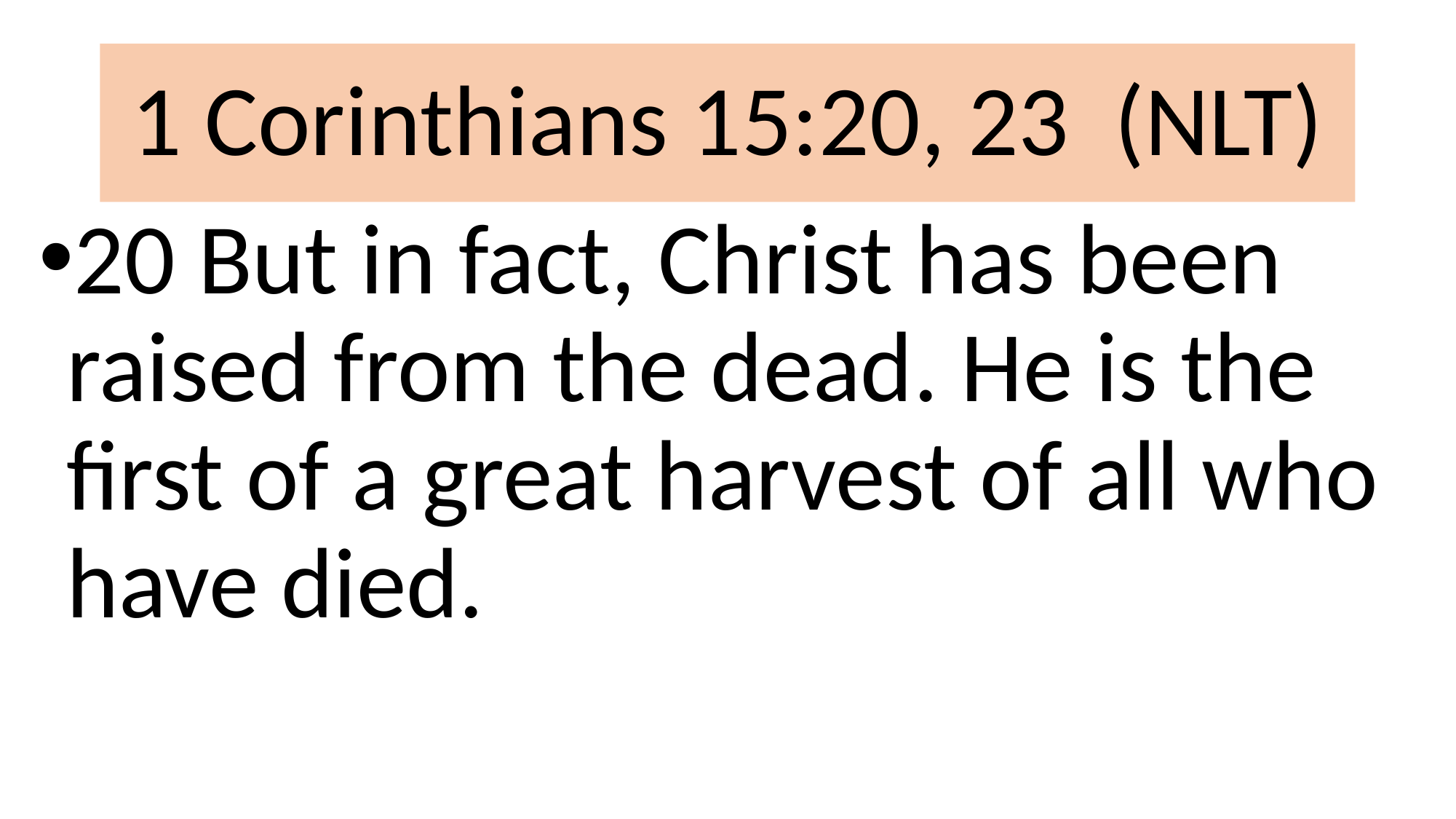

# 1 Corinthians 15:20, 23  (NLT)
20 But in fact, Christ has been raised from the dead. He is the first of a great harvest of all who have died.